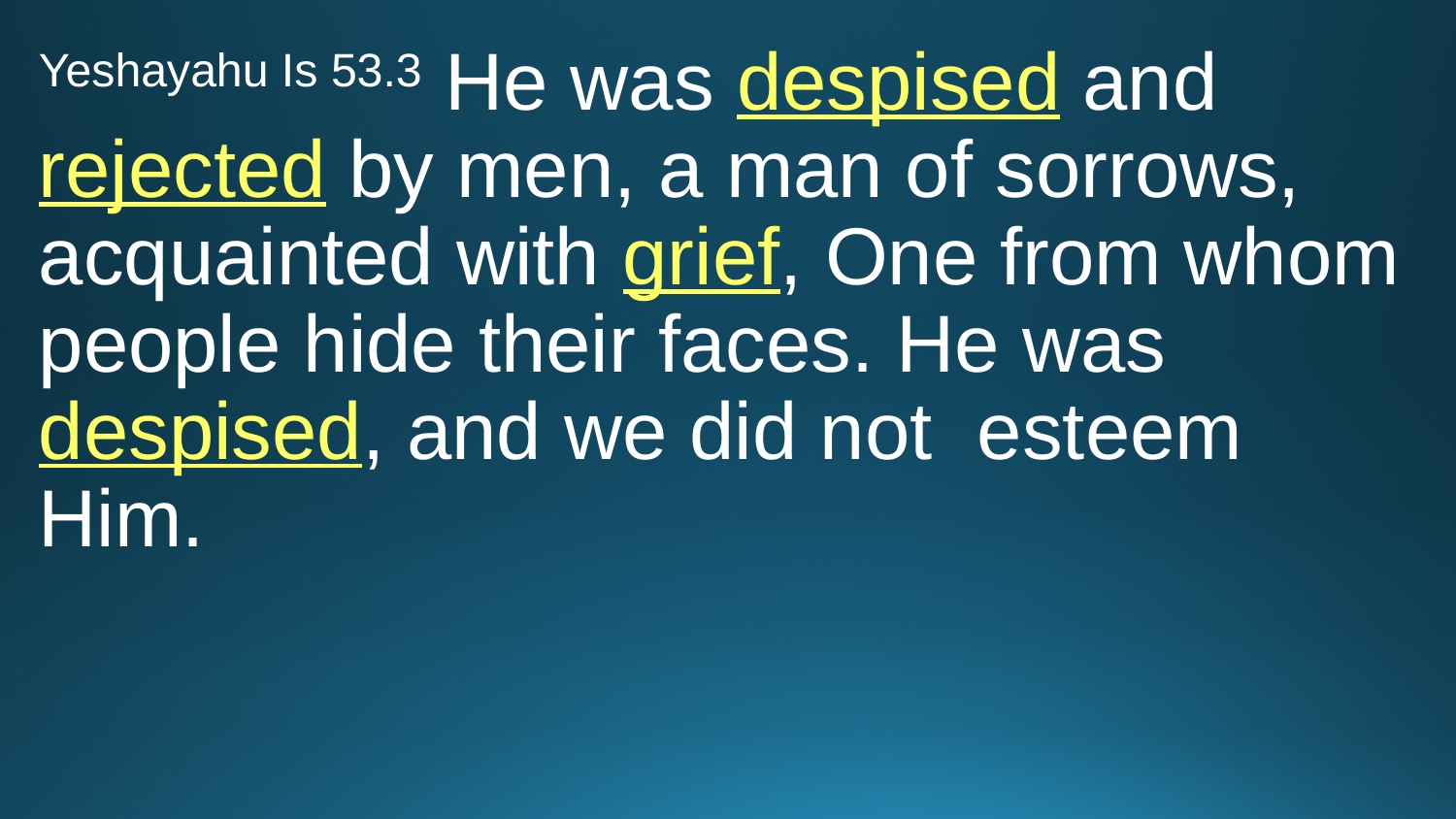

Yeshayahu Is 53.3 He was despised and rejected by men, a man of sorrows, acquainted with grief, One from whom people hide their faces. He was despised, and we did not  esteem Him.